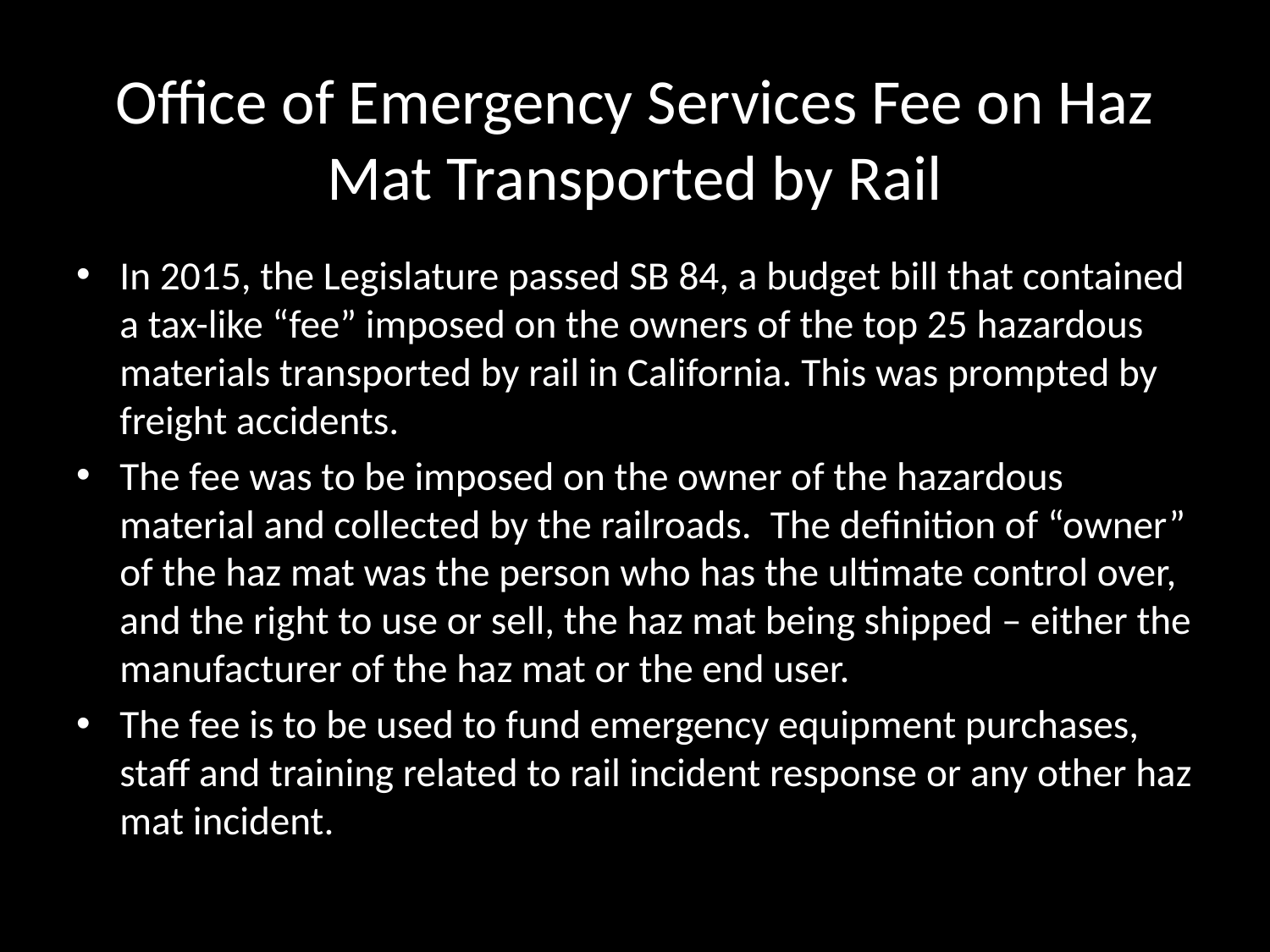

# Office of Emergency Services Fee on Haz Mat Transported by Rail
In 2015, the Legislature passed SB 84, a budget bill that contained a tax-like “fee” imposed on the owners of the top 25 hazardous materials transported by rail in California. This was prompted by freight accidents.
The fee was to be imposed on the owner of the hazardous material and collected by the railroads.  The definition of “owner” of the haz mat was the person who has the ultimate control over, and the right to use or sell, the haz mat being shipped – either the manufacturer of the haz mat or the end user.
The fee is to be used to fund emergency equipment purchases, staff and training related to rail incident response or any other haz mat incident.